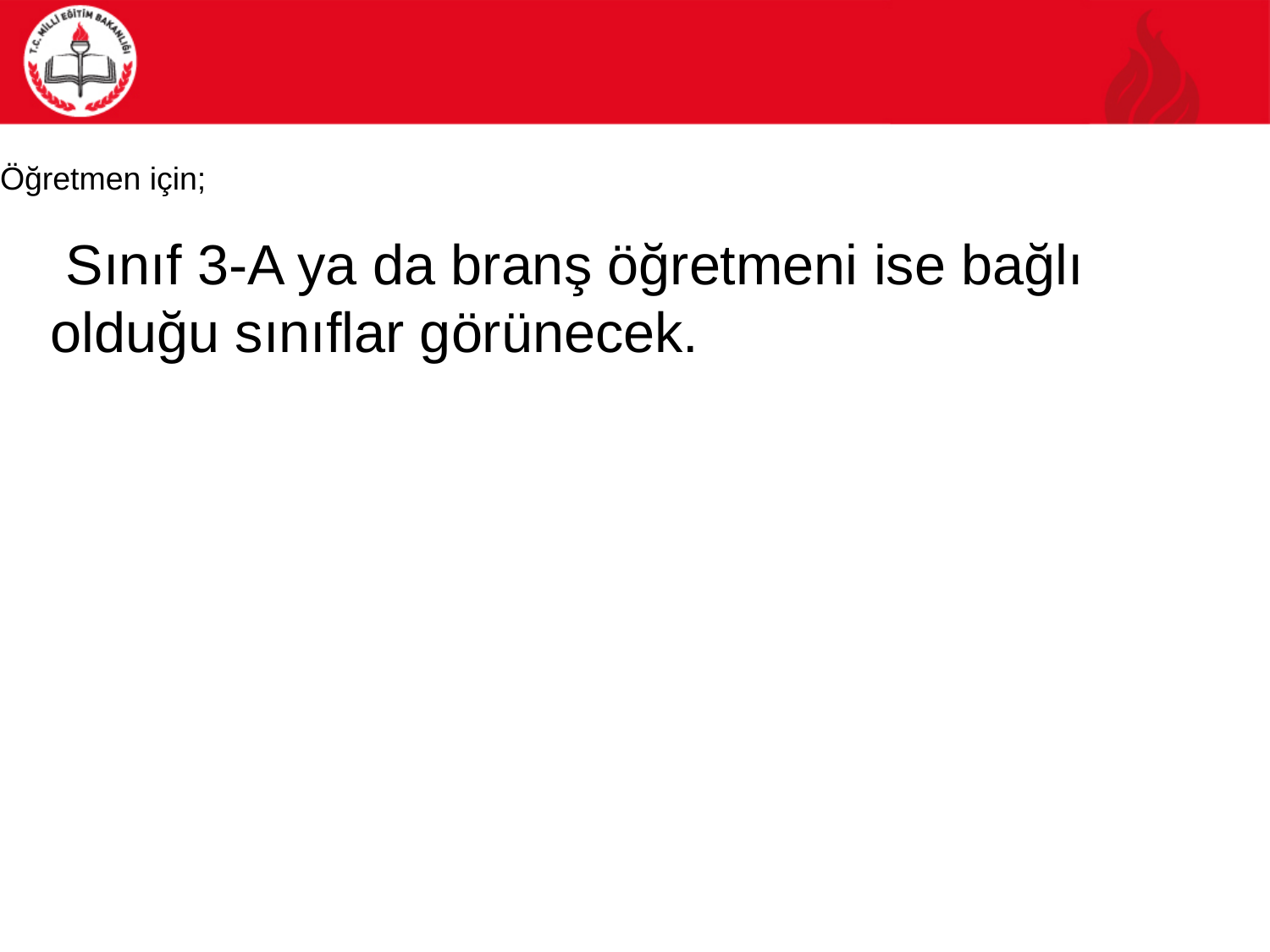

Öğretmen için;
Sınıf 3-A ya da branş öğretmeni ise bağlı olduğu sınıflar görünecek.